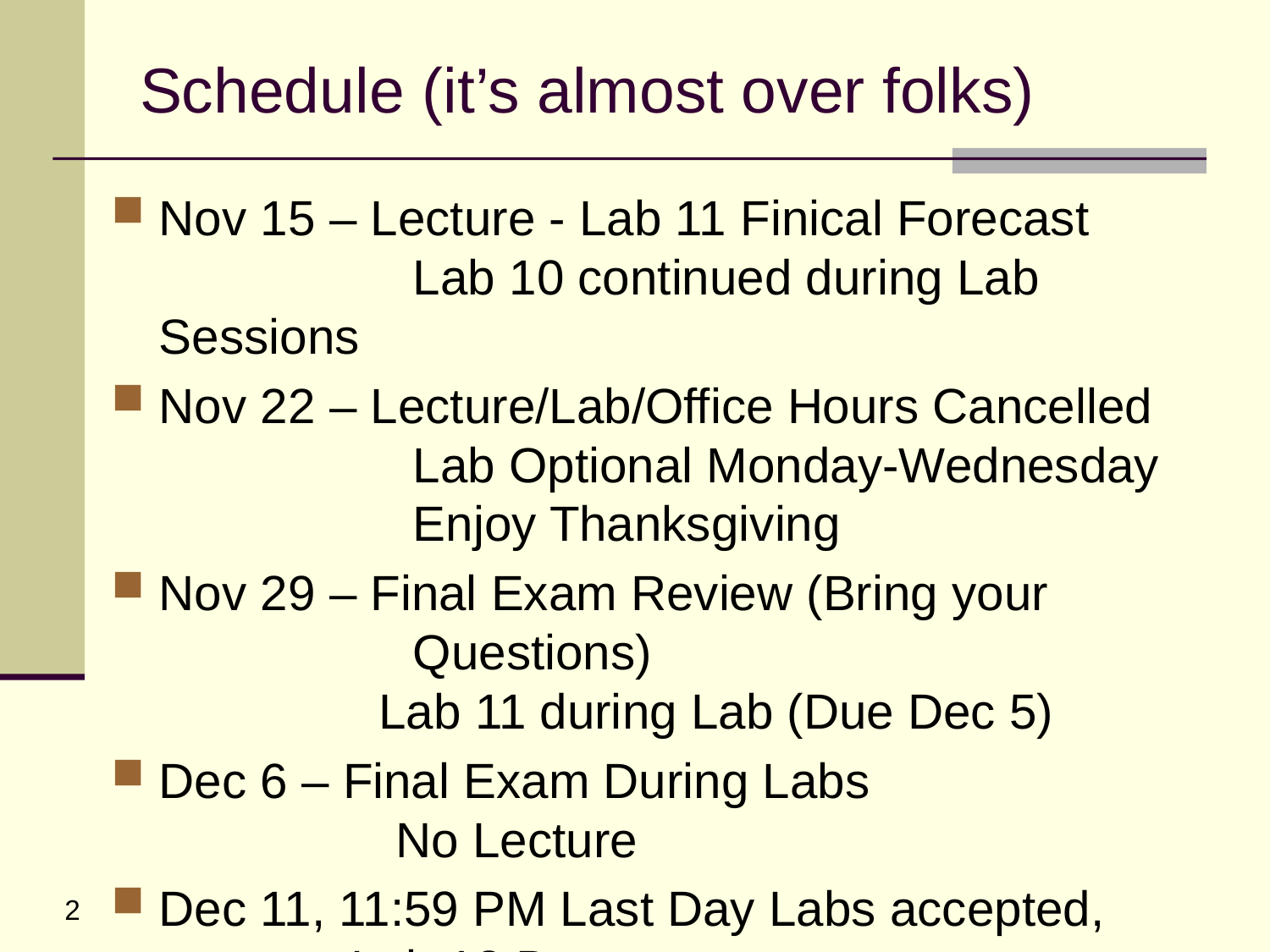

# Schedule (it’s almost over folks)
Nov 15 – Lecture - Lab 11 Finical Forecast
		Lab 10 continued during Lab Sessions
Nov 22 – Lecture/Lab/Office Hours Cancelled
		Lab Optional Monday-Wednesday
		Enjoy Thanksgiving
Nov 29 – Final Exam Review (Bring your
		Questions)
                Lab 11 during Lab (Due Dec 5)
Dec 6 – Final Exam During Labs
	        No Lecture
Dec 11, 11:59 PM Last Day Labs accepted,
              Lab 12 Due

2